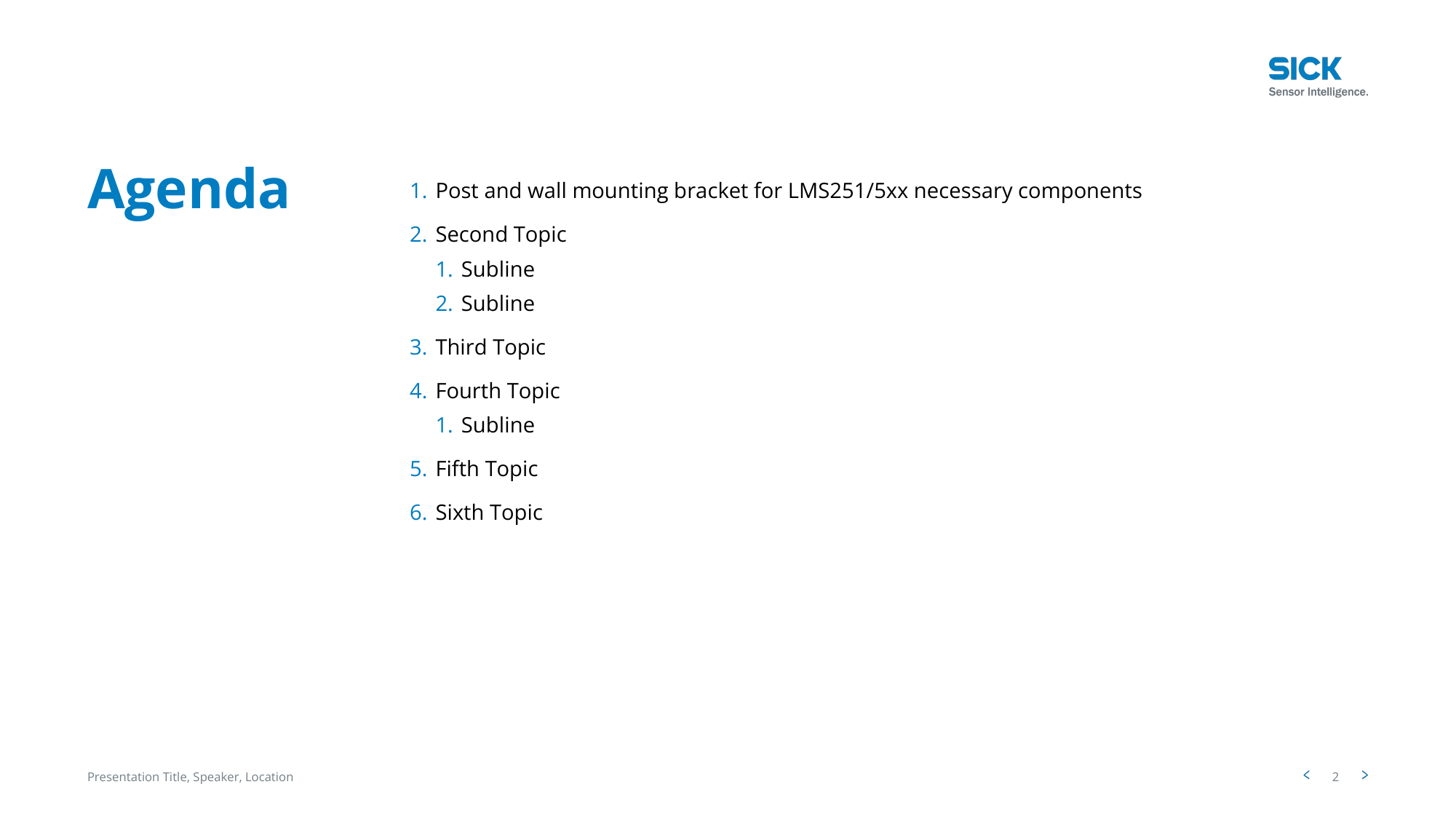

# Agenda
Post and wall mounting bracket for LMS251/5xx necessary components
Second Topic
Subline
Subline
Third Topic
Fourth Topic
Subline
Fifth Topic
Sixth Topic

Presentation Title, Speaker, Location
2